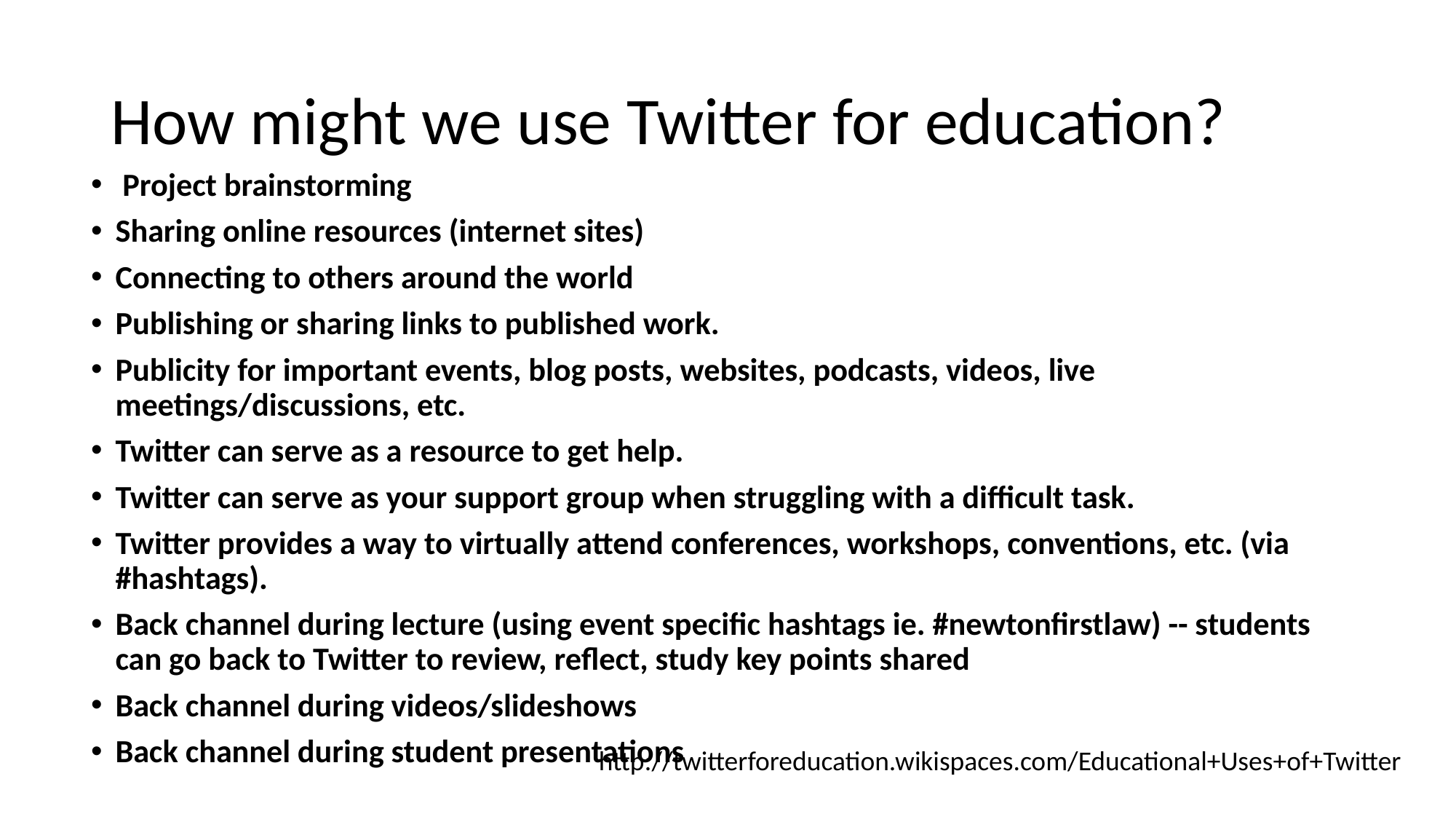

# How might we use Twitter for education?
 Project brainstorming
Sharing online resources (internet sites)
Connecting to others around the world
Publishing or sharing links to published work.
Publicity for important events, blog posts, websites, podcasts, videos, live meetings/discussions, etc.
Twitter can serve as a resource to get help.
Twitter can serve as your support group when struggling with a difficult task.
Twitter provides a way to virtually attend conferences, workshops, conventions, etc. (via #hashtags).
Back channel during lecture (using event specific hashtags ie. #newtonfirstlaw) -- students can go back to Twitter to review, reflect, study key points shared
Back channel during videos/slideshows
Back channel during student presentations

http://twitterforeducation.wikispaces.com/Educational+Uses+of+Twitter